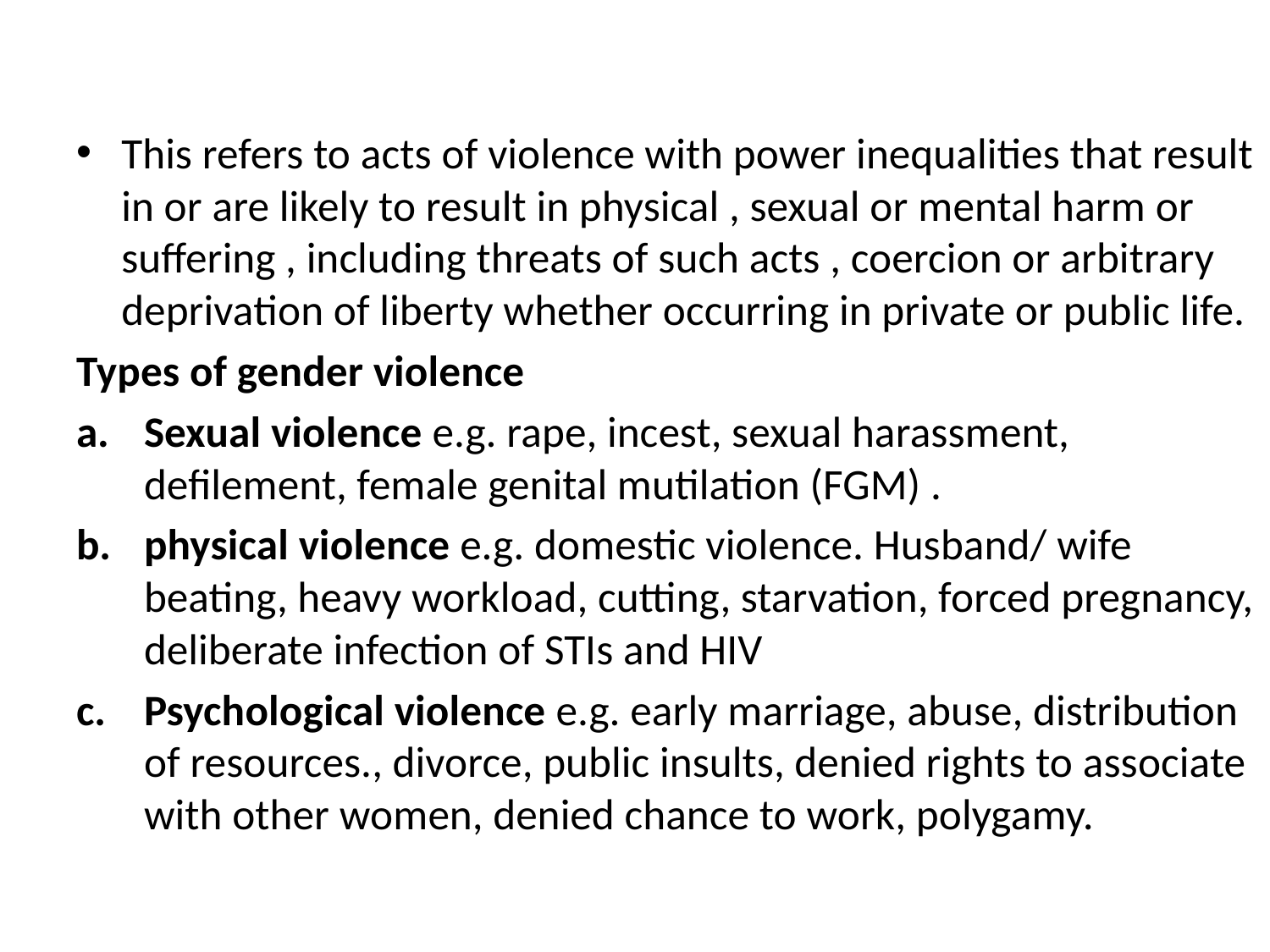

# Gender based violence
This refers to acts of violence with power inequalities that result in or are likely to result in physical , sexual or mental harm or suffering , including threats of such acts , coercion or arbitrary deprivation of liberty whether occurring in private or public life.
Types of gender violence
Sexual violence e.g. rape, incest, sexual harassment, defilement, female genital mutilation (FGM) .
physical violence e.g. domestic violence. Husband/ wife beating, heavy workload, cutting, starvation, forced pregnancy, deliberate infection of STIs and HIV
Psychological violence e.g. early marriage, abuse, distribution of resources., divorce, public insults, denied rights to associate with other women, denied chance to work, polygamy.